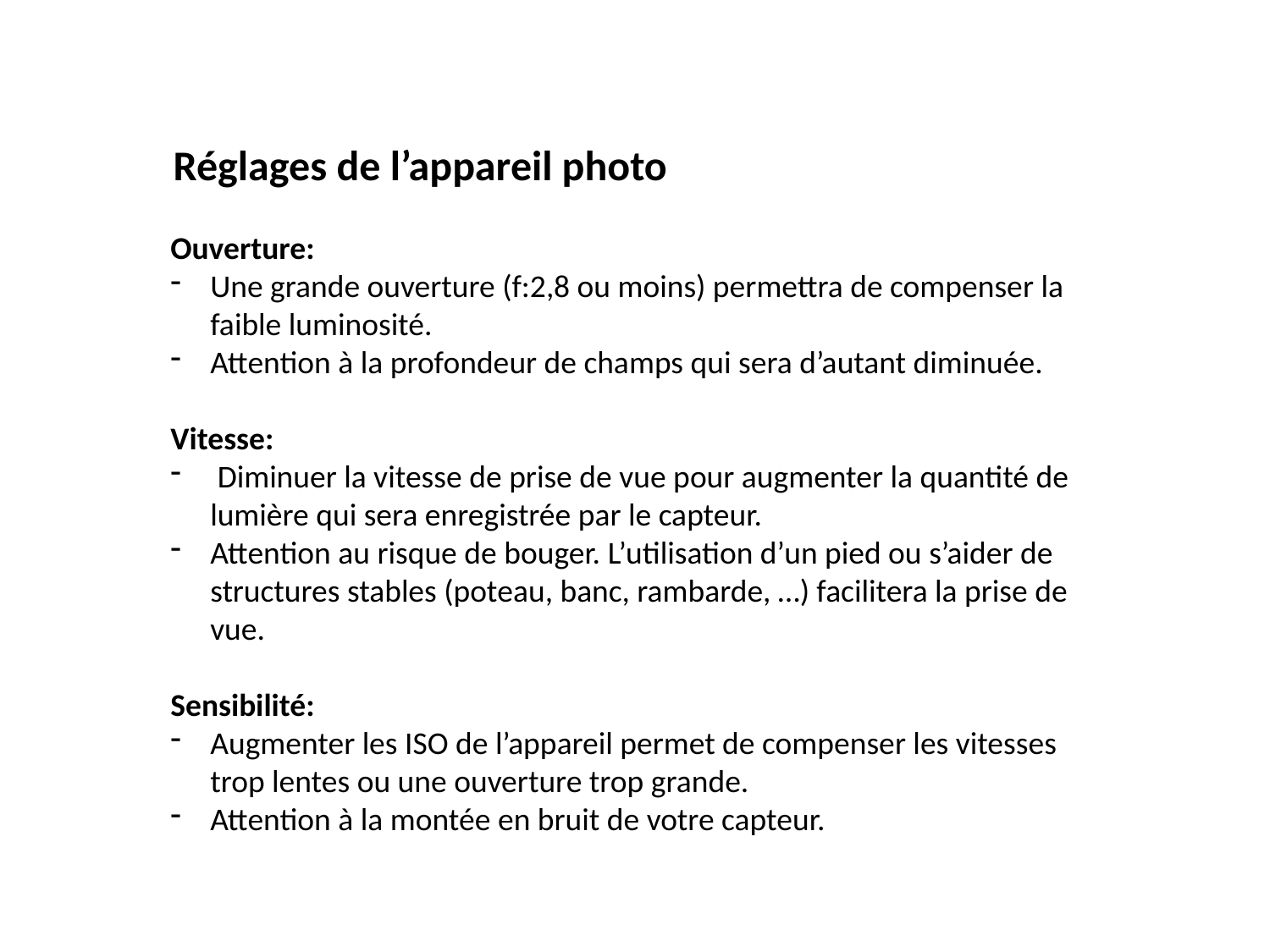

Réglages de l’appareil photo
Ouverture:
Une grande ouverture (f:2,8 ou moins) permettra de compenser la faible luminosité.
Attention à la profondeur de champs qui sera d’autant diminuée.

Vitesse:
 Diminuer la vitesse de prise de vue pour augmenter la quantité de lumière qui sera enregistrée par le capteur.
Attention au risque de bouger. L’utilisation d’un pied ou s’aider de structures stables (poteau, banc, rambarde, …) facilitera la prise de vue.

Sensibilité:
Augmenter les ISO de l’appareil permet de compenser les vitesses trop lentes ou une ouverture trop grande.
Attention à la montée en bruit de votre capteur.